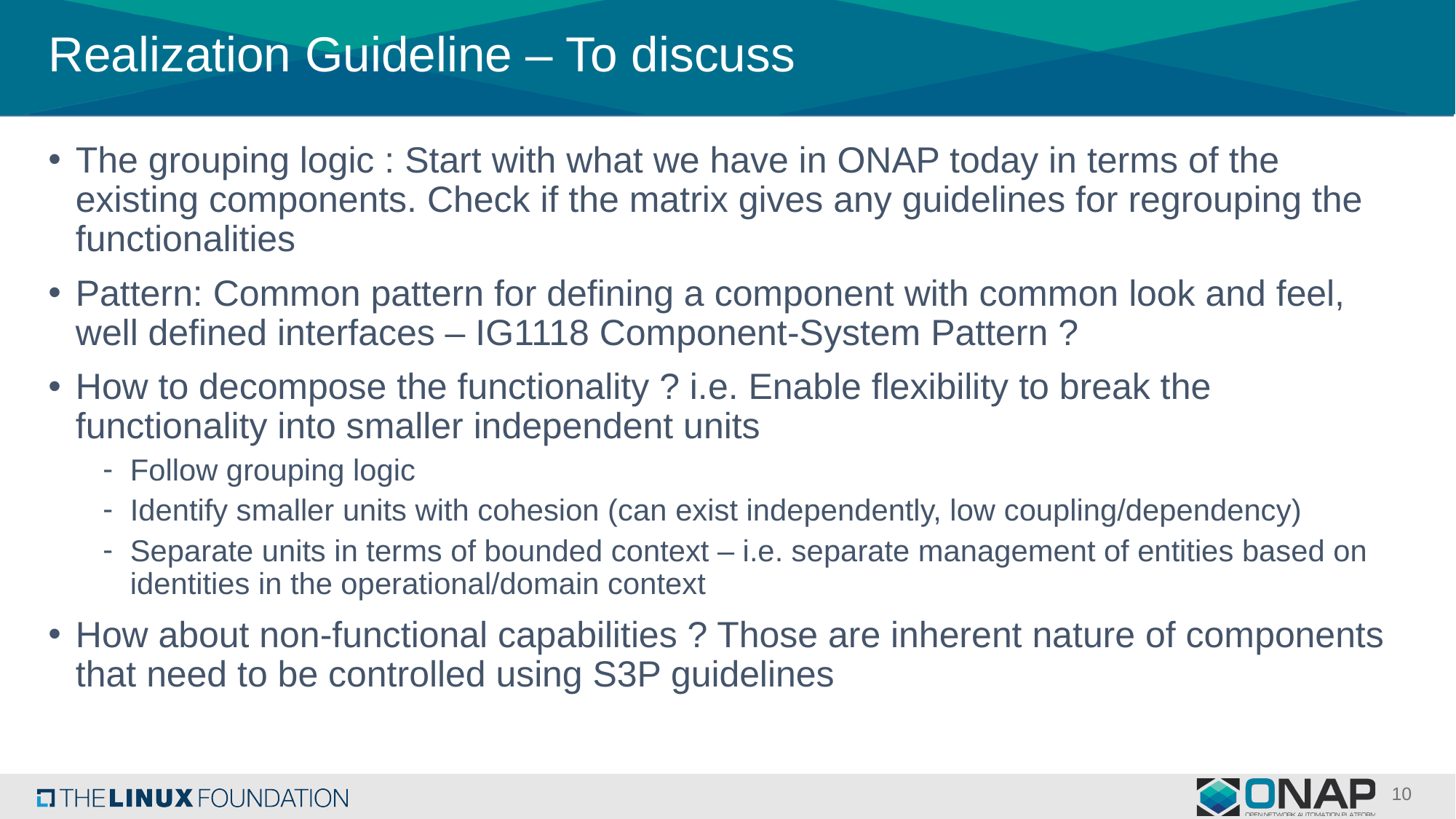

# Realization Guideline – To discuss
The grouping logic : Start with what we have in ONAP today in terms of the existing components. Check if the matrix gives any guidelines for regrouping the functionalities
Pattern: Common pattern for defining a component with common look and feel, well defined interfaces – IG1118 Component-System Pattern ?
How to decompose the functionality ? i.e. Enable flexibility to break the functionality into smaller independent units
Follow grouping logic
Identify smaller units with cohesion (can exist independently, low coupling/dependency)
Separate units in terms of bounded context – i.e. separate management of entities based on identities in the operational/domain context
How about non-functional capabilities ? Those are inherent nature of components that need to be controlled using S3P guidelines
10